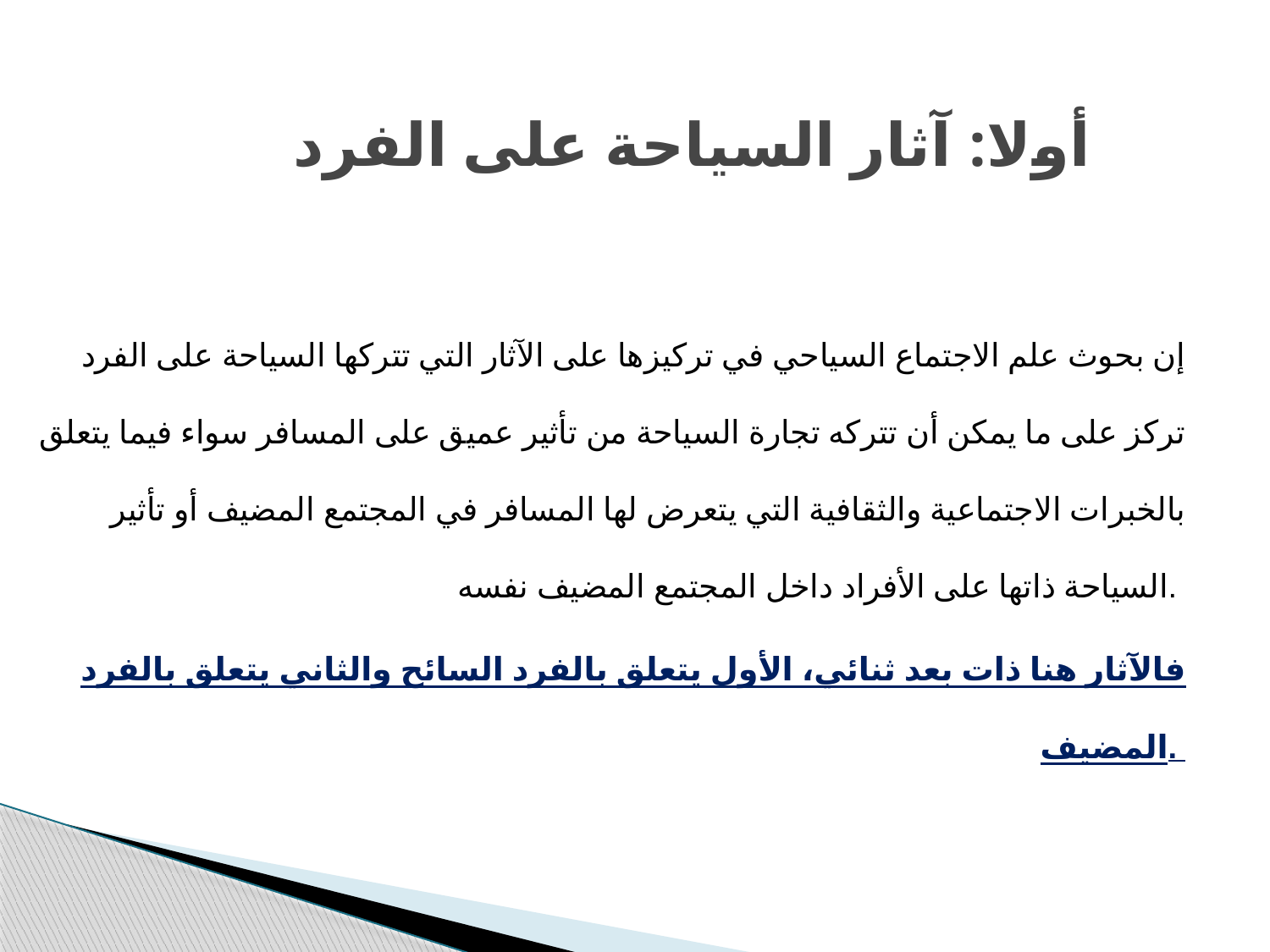

# أولا: آثار السیاحة على الفرد
إن بحوث علم الاجتماع السیاحي في تركیزھا على الآثار التي تتركھا السیاحة على الفرد تركز على ما یمكن أن تتركه تجارة السیاحة من تأثیر عمیق على المسافر سواء فیما یتعلق بالخبرات الاجتماعیة والثقافیة التي یتعرض لھا المسافر في المجتمع المضیف أو تأثیر السیاحة ذاتھا على الأفراد داخل المجتمع المضیف نفسه.
فالآثار ھنا ذات بعد ثنائي، الأول یتعلق بالفرد السائح والثاني یتعلق بالفرد المضیف.